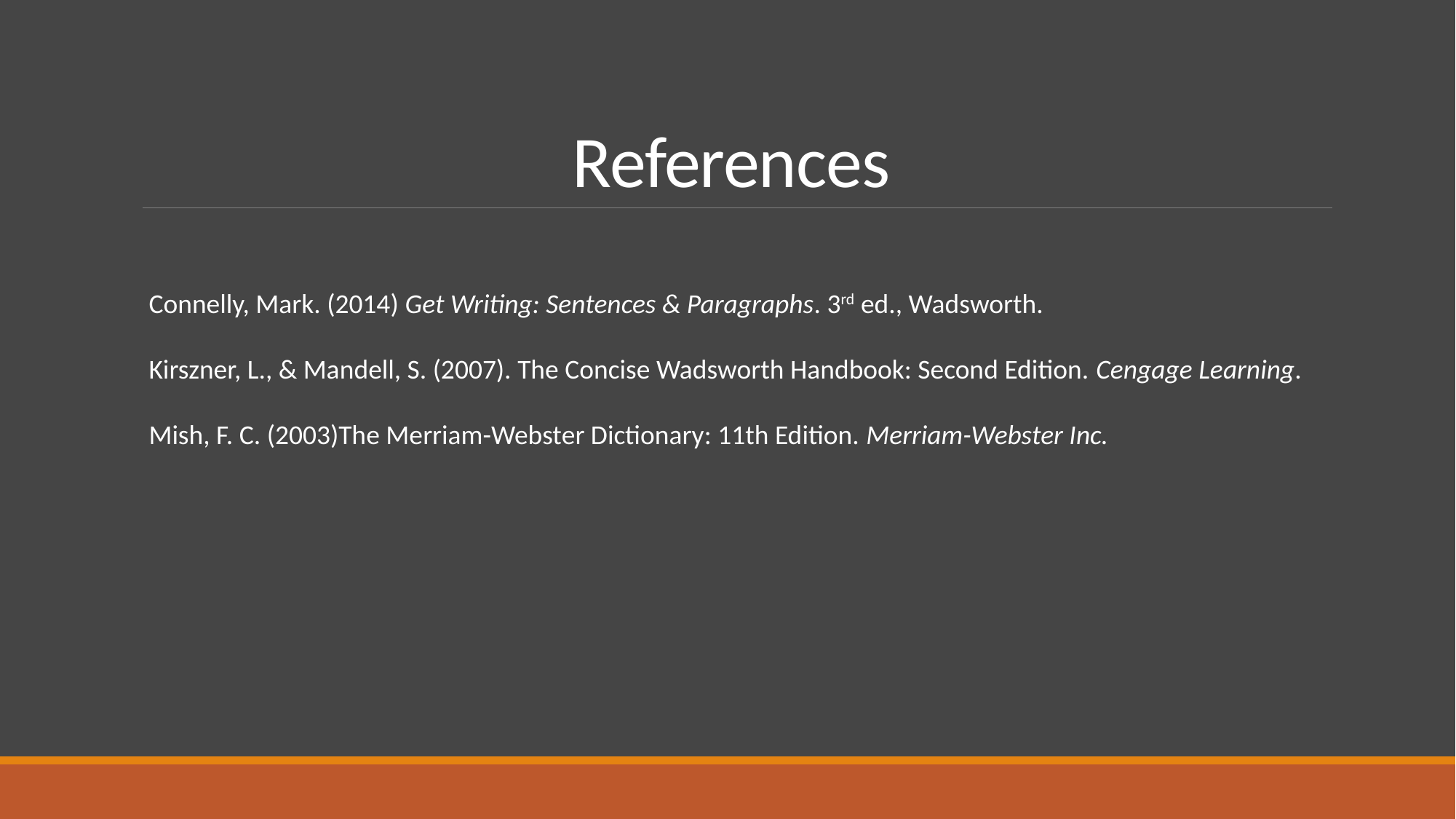

# References
Connelly, Mark. (2014) Get Writing: Sentences & Paragraphs. 3rd ed., Wadsworth.

Kirszner, L., & Mandell, S. (2007). The Concise Wadsworth Handbook: Second Edition. Cengage Learning.

Mish, F. C. (2003)The Merriam-Webster Dictionary: 11th Edition. Merriam-Webster Inc.